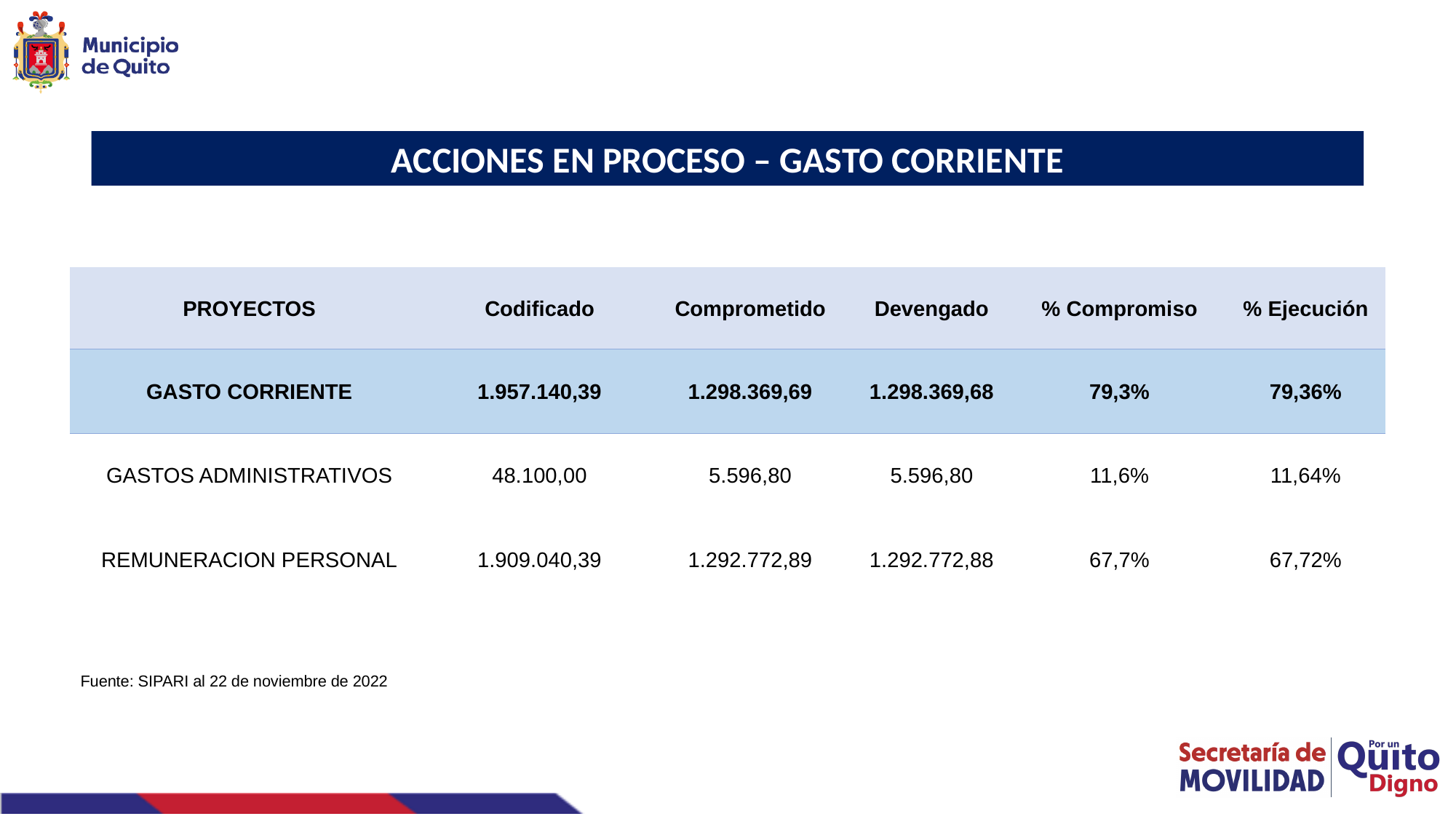

ACCIONES EN PROCESO – GASTO CORRIENTE
| PROYECTOS | Codificado | Comprometido | Devengado | % Compromiso | % Ejecución |
| --- | --- | --- | --- | --- | --- |
| GASTO CORRIENTE | 1.957.140,39 | 1.298.369,69 | 1.298.369,68 | 79,3% | 79,36% |
| GASTOS ADMINISTRATIVOS | 48.100,00 | 5.596,80 | 5.596,80 | 11,6% | 11,64% |
| REMUNERACION PERSONAL | 1.909.040,39 | 1.292.772,89 | 1.292.772,88 | 67,7% | 67,72% |
Fuente: SIPARI al 22 de noviembre de 2022